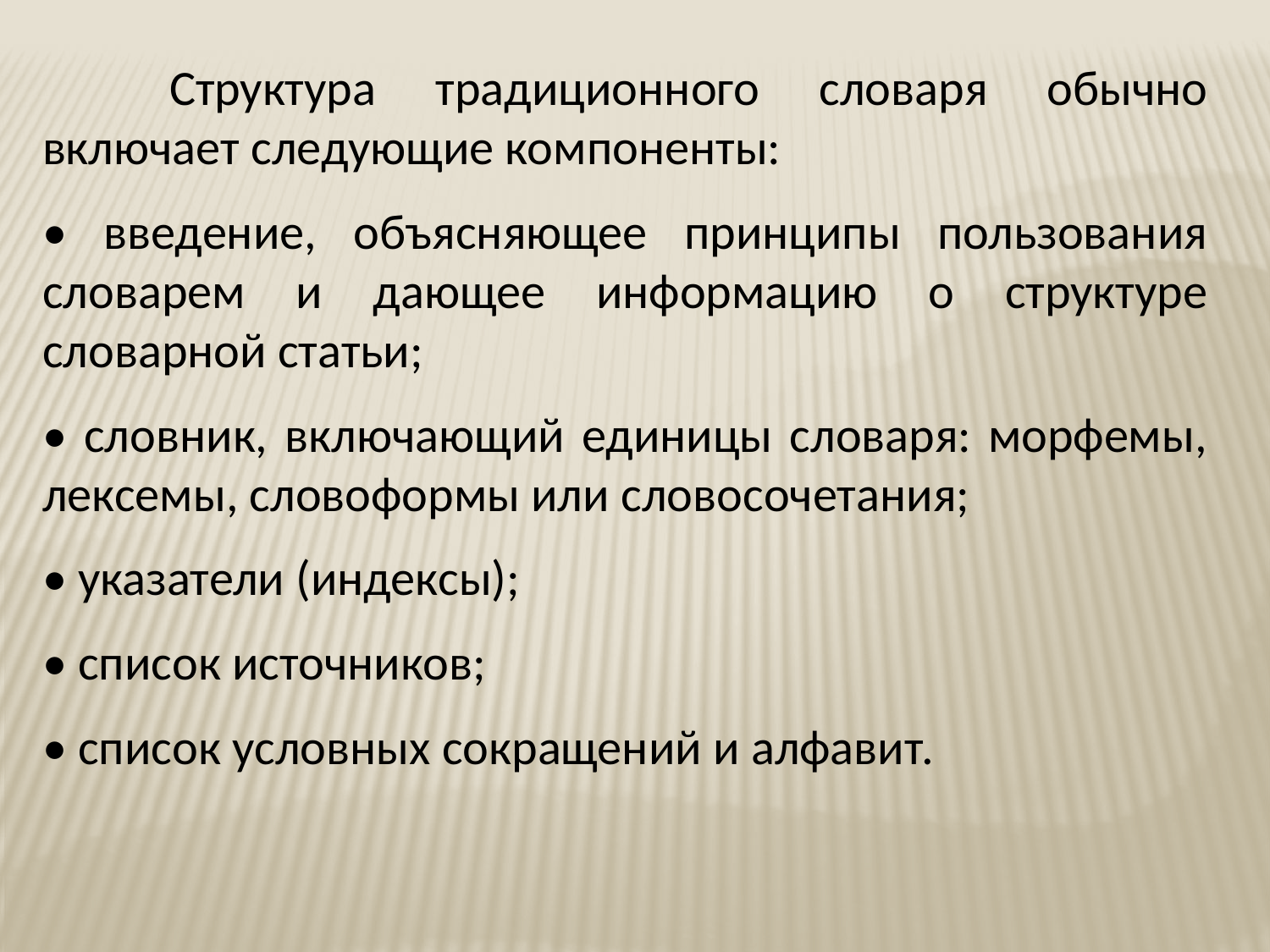

Структура традиционного словаря обычно включает следующие компоненты:

• введение, объясняющее принципы пользования словарем и дающее информацию о структуре словарной статьи;

• словник, включающий единицы словаря: морфемы, лексемы, словоформы или словосочетания;

• указатели (индексы);

• список источников;

• список условных сокращений и алфавит.